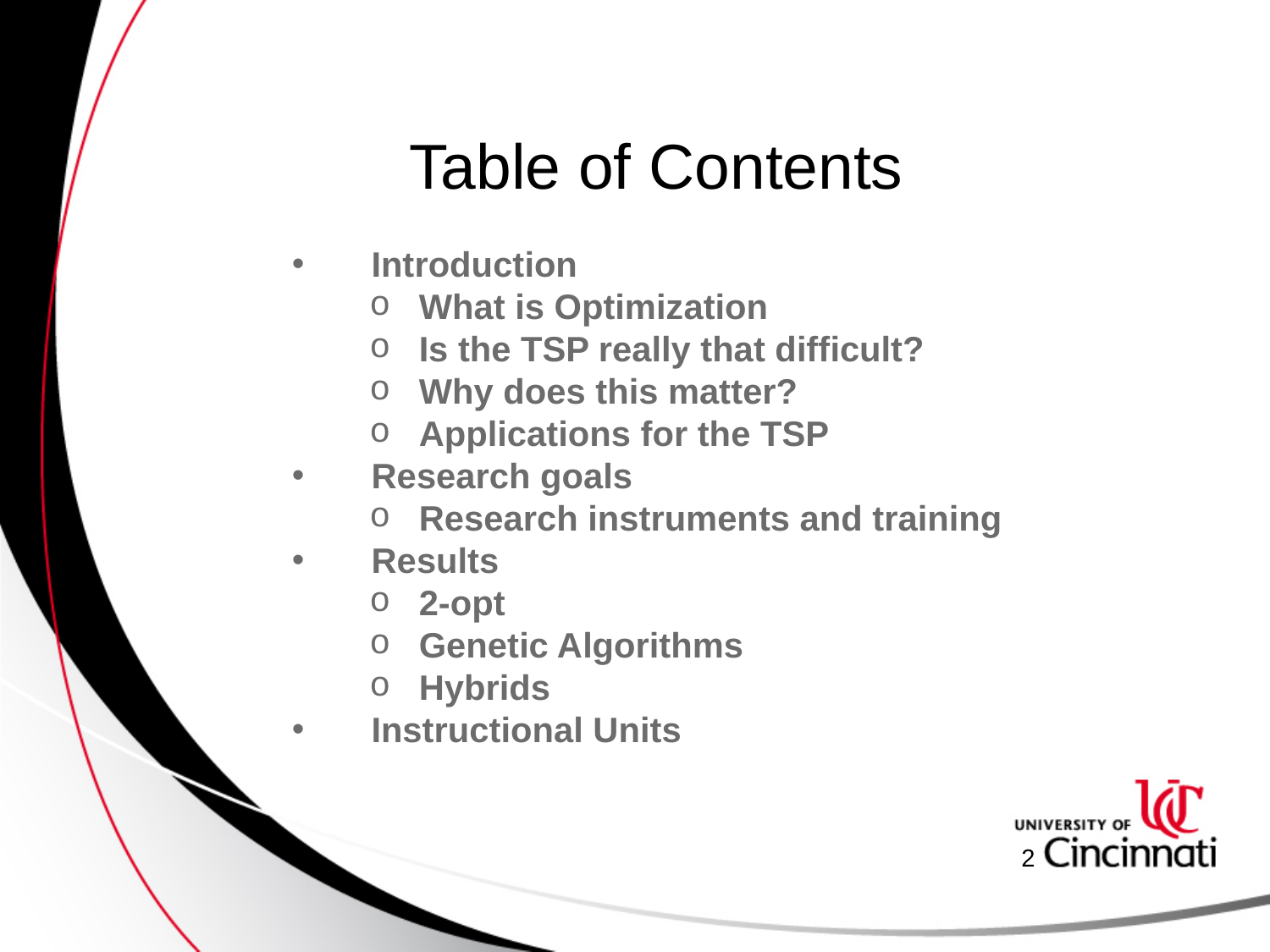

# Table of Contents
Introduction
What is Optimization
Is the TSP really that difficult?
Why does this matter?
Applications for the TSP
Research goals
Research instruments and training
Results
2-opt
Genetic Algorithms
Hybrids
Instructional Units

2